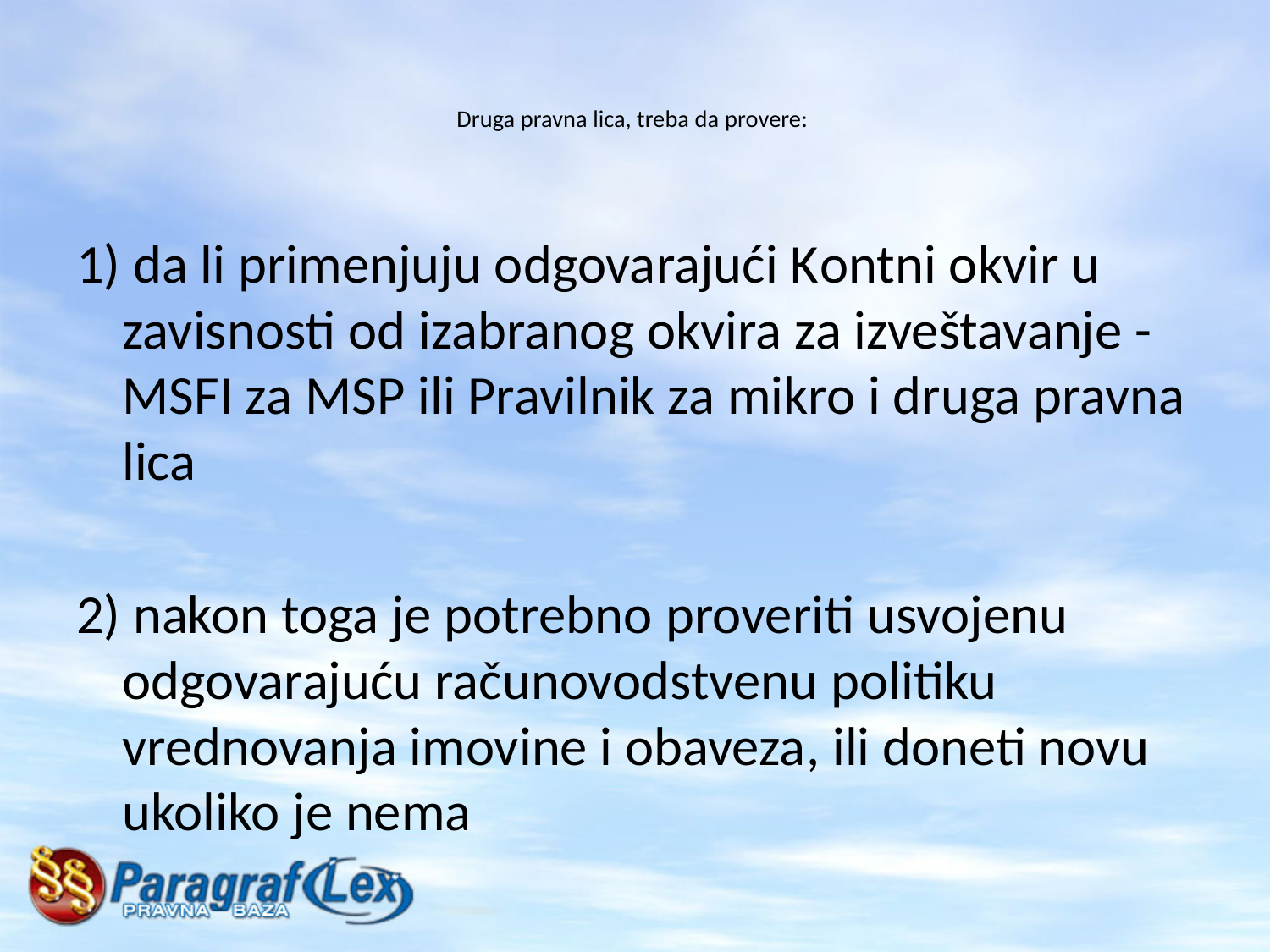

# Druga pravna lica, treba da provere:
1) da li primenjuju odgovarajući Kontni okvir u zavisnosti od izabranog okvira za izveštavanje -MSFI za MSP ili Pravilnik za mikro i druga pravna lica

2) nakon toga je potrebno proveriti usvojenu odgovarajuću računovodstvenu politiku vrednovanja imovine i obaveza, ili doneti novu ukoliko je nema